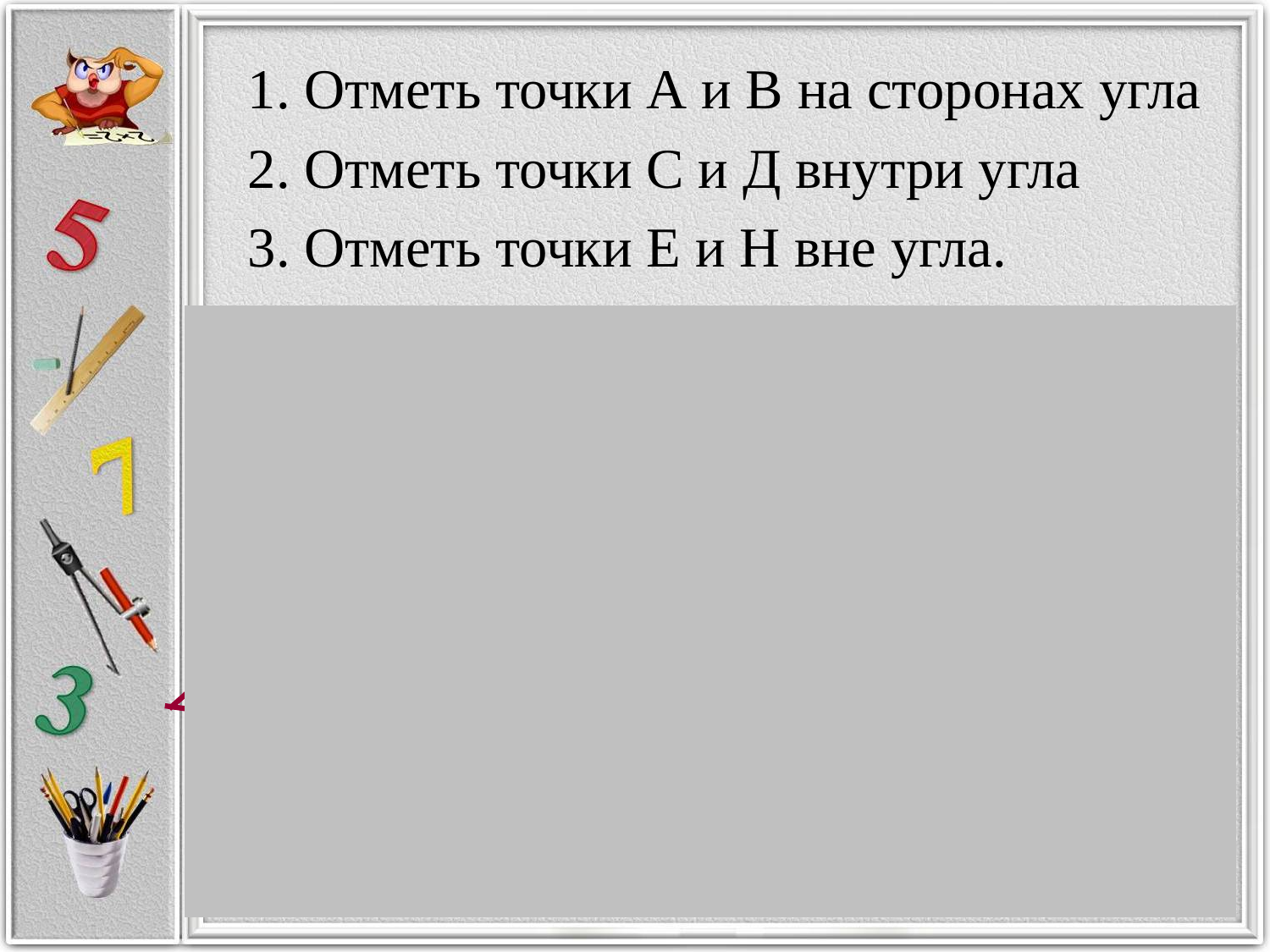

1. Отметь точки А и В на сторонах угла
2. Отметь точки С и Д внутри угла
3. Отметь точки Е и Н вне угла.

Н

М
В
С

А

О

Д

Е

Р